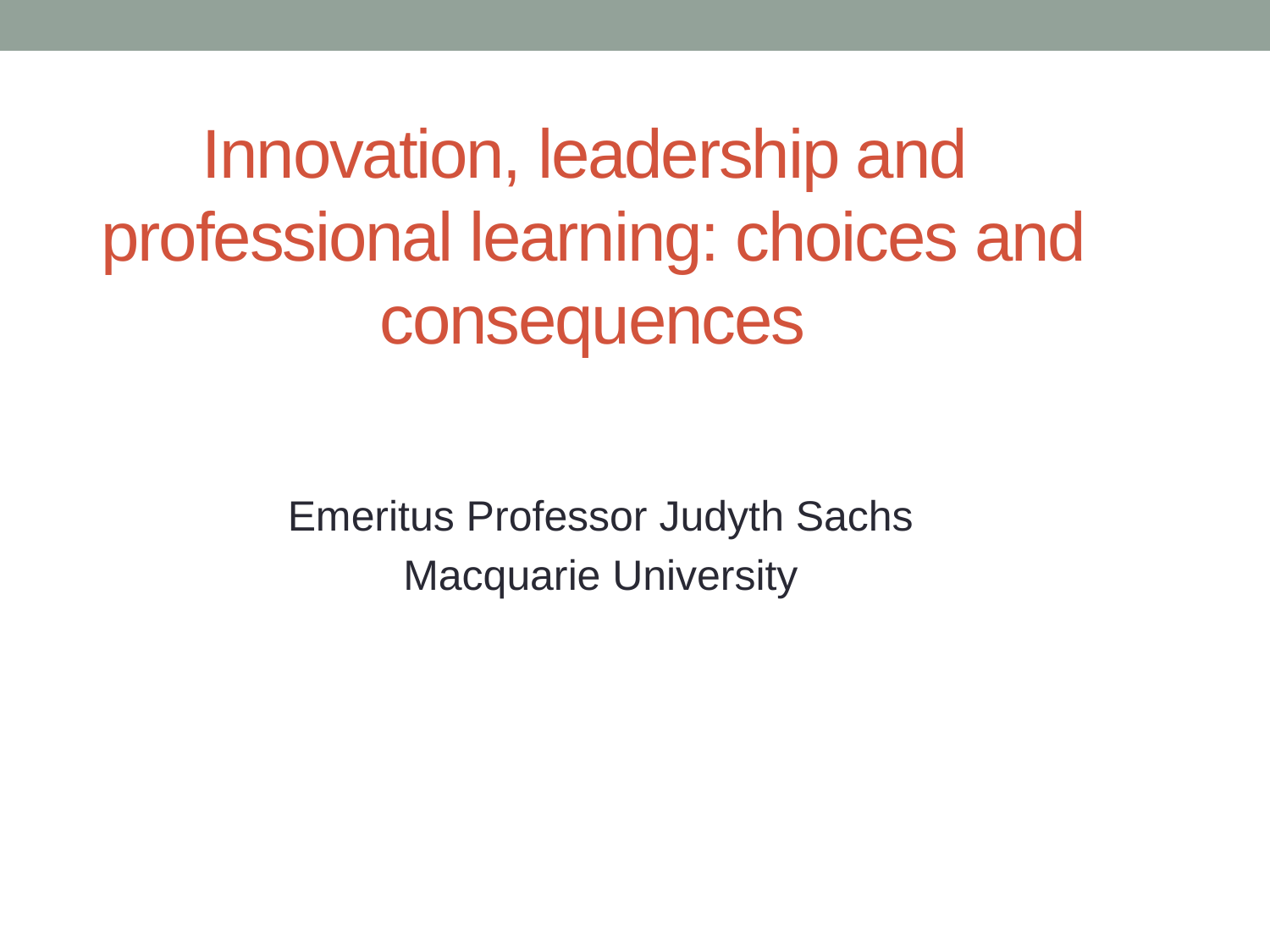

# Innovation, leadership and  professional learning: choices and consequences
Emeritus Professor Judyth Sachs
Macquarie University